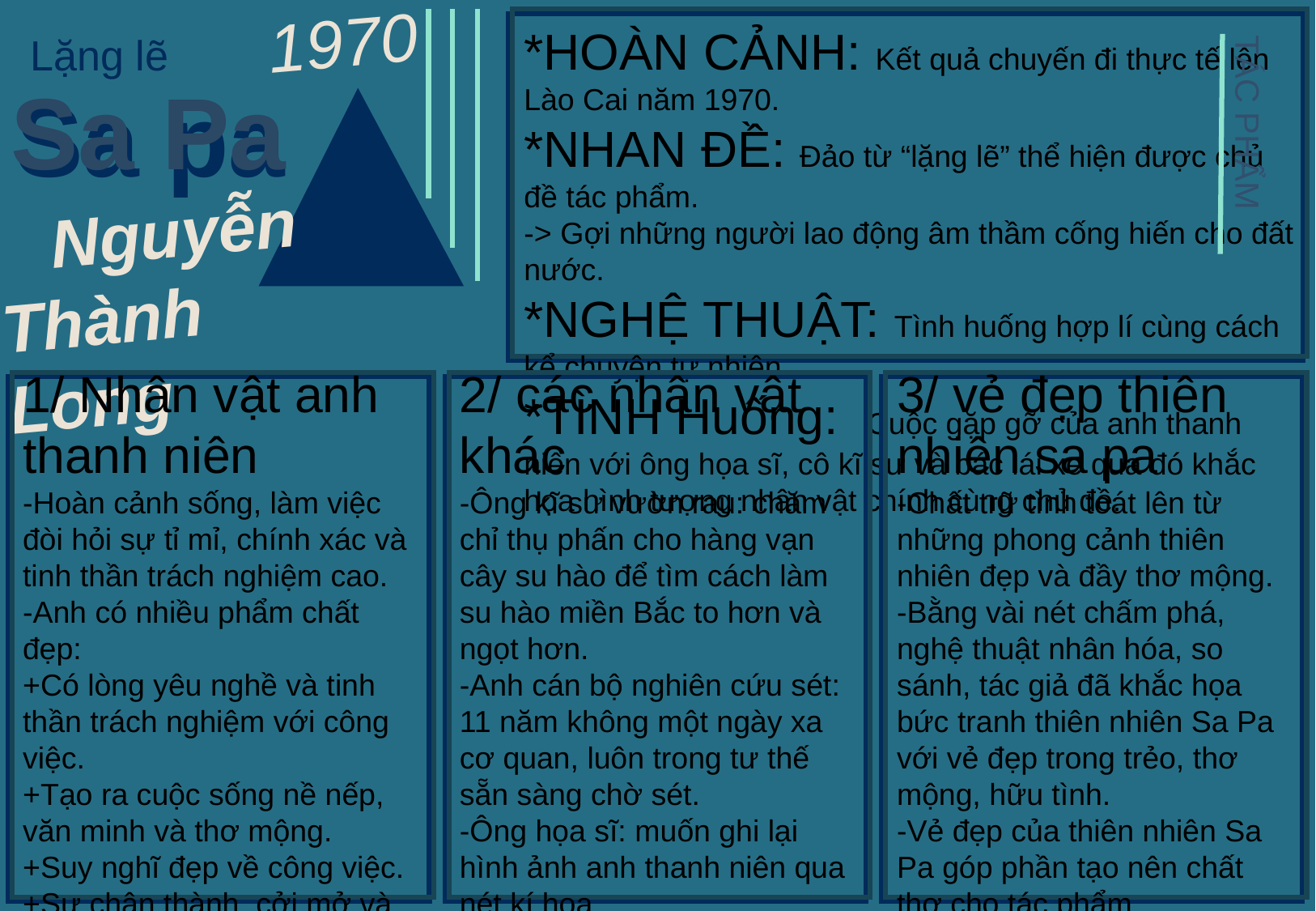

1970

*HOÀN CẢNH: Kết quả chuyến đi thực tế lên Lào Cai năm 1970.
*NHAN ĐỀ: Đảo từ “lặng lẽ” thể hiện được chủ đề tác phẩm.
-> Gợi những người lao động âm thầm cống hiến cho đất nước.
*NGHỆ THUẬT: Tình huống hợp lí cùng cách kể chuyện tự nhiên.
*TÌNH Huống:  Cuộc gặp gỡ của anh thanh niên với ông họa sĩ, cô kĩ sư và bác lái xe qua đó khắc họa hình tượng nhân vật chính cùng chủ đề.
Lặng lẽ
Sa Pa
Sa pa

TÁC PHẨM
   Nguyễn Thành Long
1/ Nhân vật anh thanh niên
-Hoàn cảnh sống, làm việc đòi hỏi sự tỉ mỉ, chính xác và tinh thần trách nghiệm cao.
-Anh có nhiều phẩm chất đẹp:
+Có lòng yêu nghề và tinh thần trách nghiệm với công việc.
+Tạo ra cuộc sống nề nếp, văn minh và thơ mộng.
+Suy nghĩ đẹp về công việc.
+Sự chân thành, cởi mở và lòng hiếu khách (phong cách sống đẹp).
+Sự khiêm tốn, thành thật.
2/ các nhân vật khác
-Ông kĩ sư vườn rau: chăm chỉ thụ phấn cho hàng vạn cây su hào để tìm cách làm su hào miền Bắc to hơn và ngọt hơn.
-Anh cán bộ nghiên cứu sét: 11 năm không một ngày xa cơ quan, luôn trong tư thế sẵn sàng chờ sét.
-Ông họa sĩ: muốn ghi lại hình ảnh anh thanh niên qua nét kí họa.
-Cô kĩ sư: rời Hà Nội, cô bỏ lại sau lưng mối tình nhạt nhẽo để lên công tác miền Tây Bắc.
3/ vẻ đẹp thiên nhiên sa pa
-Chất trữ tình toát lên từ những phong cảnh thiên nhiên đẹp và đầy thơ mộng.
-Bằng vài nét chấm phá, nghệ thuật nhân hóa, so sánh, tác giả đã khắc họa bức tranh thiên nhiên Sa Pa với vẻ đẹp trong trẻo, thơ mộng, hữu tình.
-Vẻ đẹp của thiên nhiên Sa Pa góp phần tạo nên chất thơ cho tác phẩm.